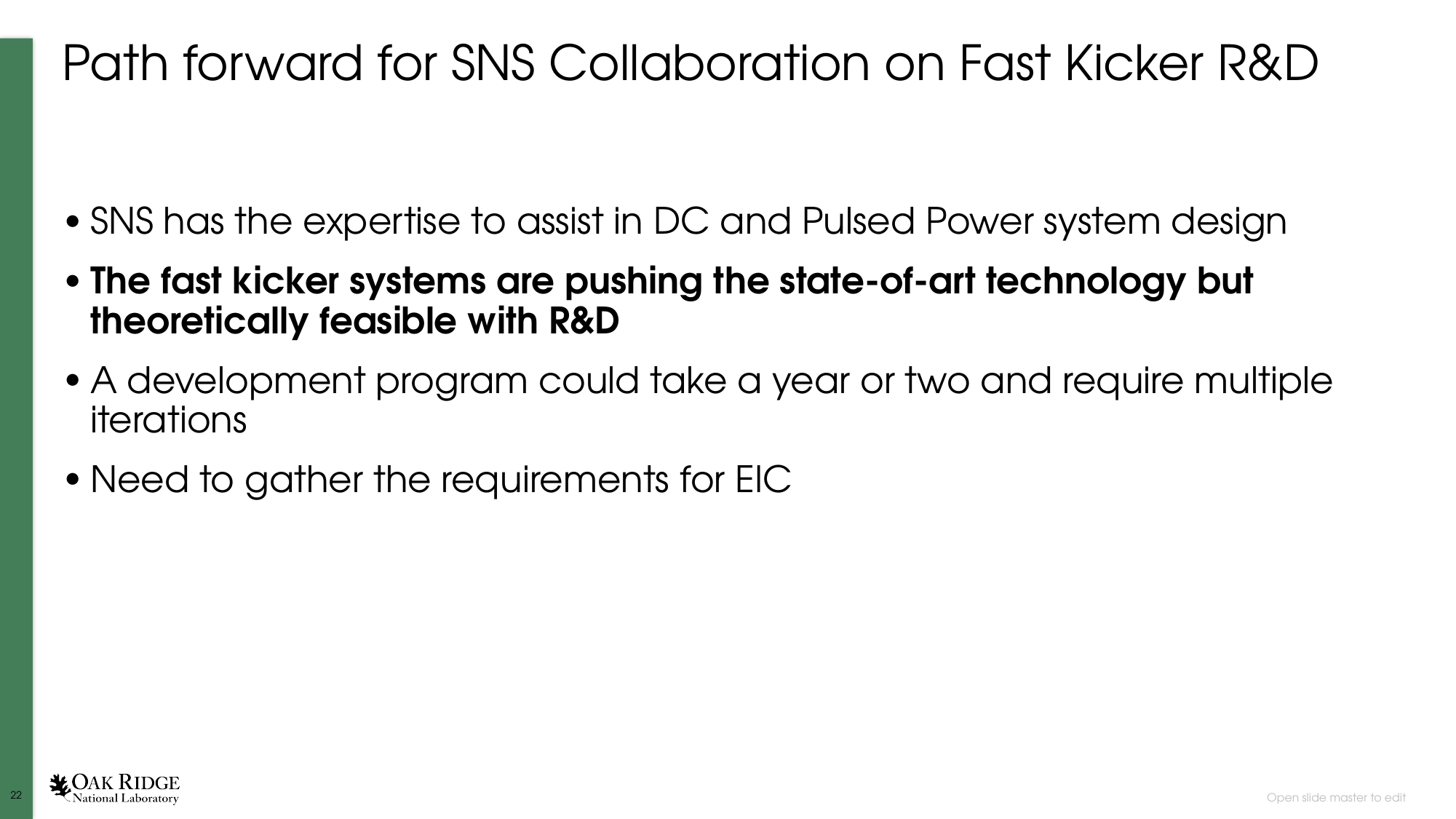

# Path forward for SNS Collaboration on Fast Kicker R&D
SNS has the expertise to assist in DC and Pulsed Power system design
The fast kicker systems are pushing the state-of-art technology but theoretically feasible with R&D
A development program could take a year or two and require multiple iterations
Need to gather the requirements for EIC